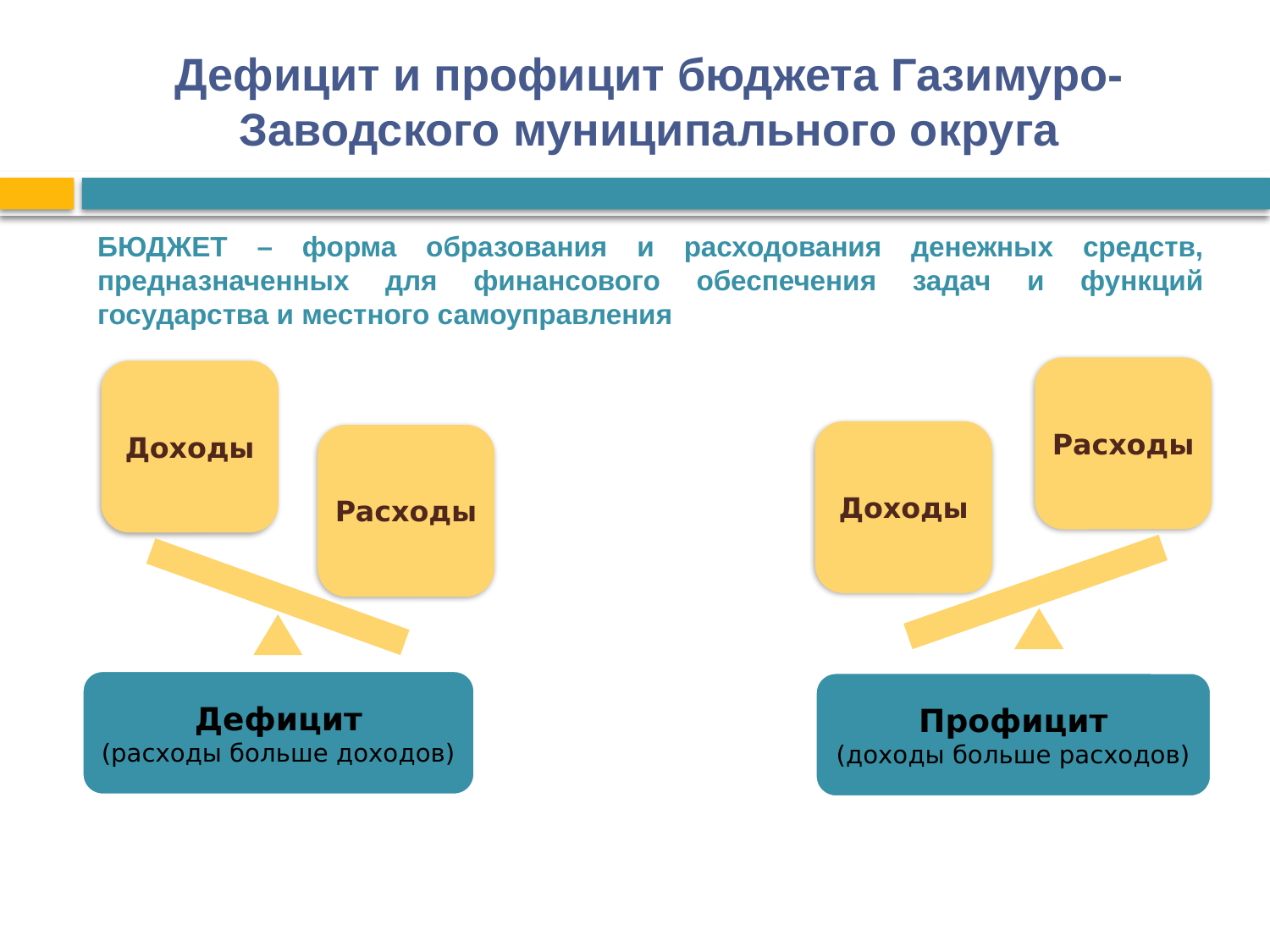

# Дефицит и профицит бюджета Газимуро-Заводского муниципального округа
БЮДЖЕТ – форма образования и расходования денежных средств, предназначенных для финансового обеспечения задач и функций государства и местного самоуправления

Расходы
Доходы

Доходы
Расходы

Дефицит
(расходы больше доходов)
Профицит
(доходы больше расходов)